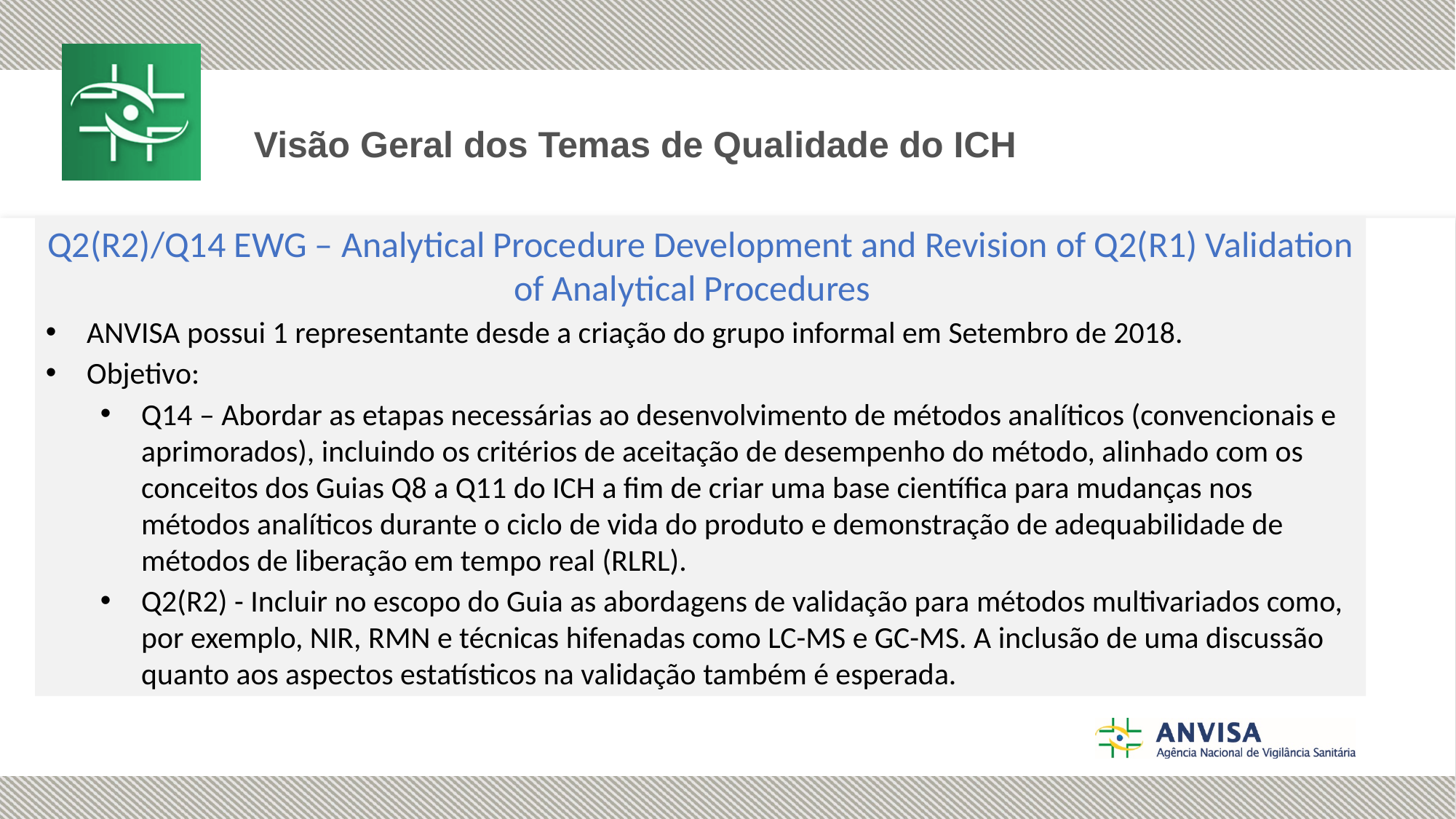

Visão Geral dos Temas de Qualidade do ICH

Q2(R2)/Q14 EWG – Analytical Procedure Development and Revision of Q2(R1) Validation of Analytical Procedures
ANVISA possui 1 representante desde a criação do grupo informal em Setembro de 2018.
Objetivo:
Q14 – Abordar as etapas necessárias ao desenvolvimento de métodos analíticos (convencionais e aprimorados), incluindo os critérios de aceitação de desempenho do método, alinhado com os conceitos dos Guias Q8 a Q11 do ICH a fim de criar uma base científica para mudanças nos métodos analíticos durante o ciclo de vida do produto e demonstração de adequabilidade de métodos de liberação em tempo real (RLRL).
Q2(R2) - Incluir no escopo do Guia as abordagens de validação para métodos multivariados como, por exemplo, NIR, RMN e técnicas hifenadas como LC-MS e GC-MS. A inclusão de uma discussão quanto aos aspectos estatísticos na validação também é esperada.